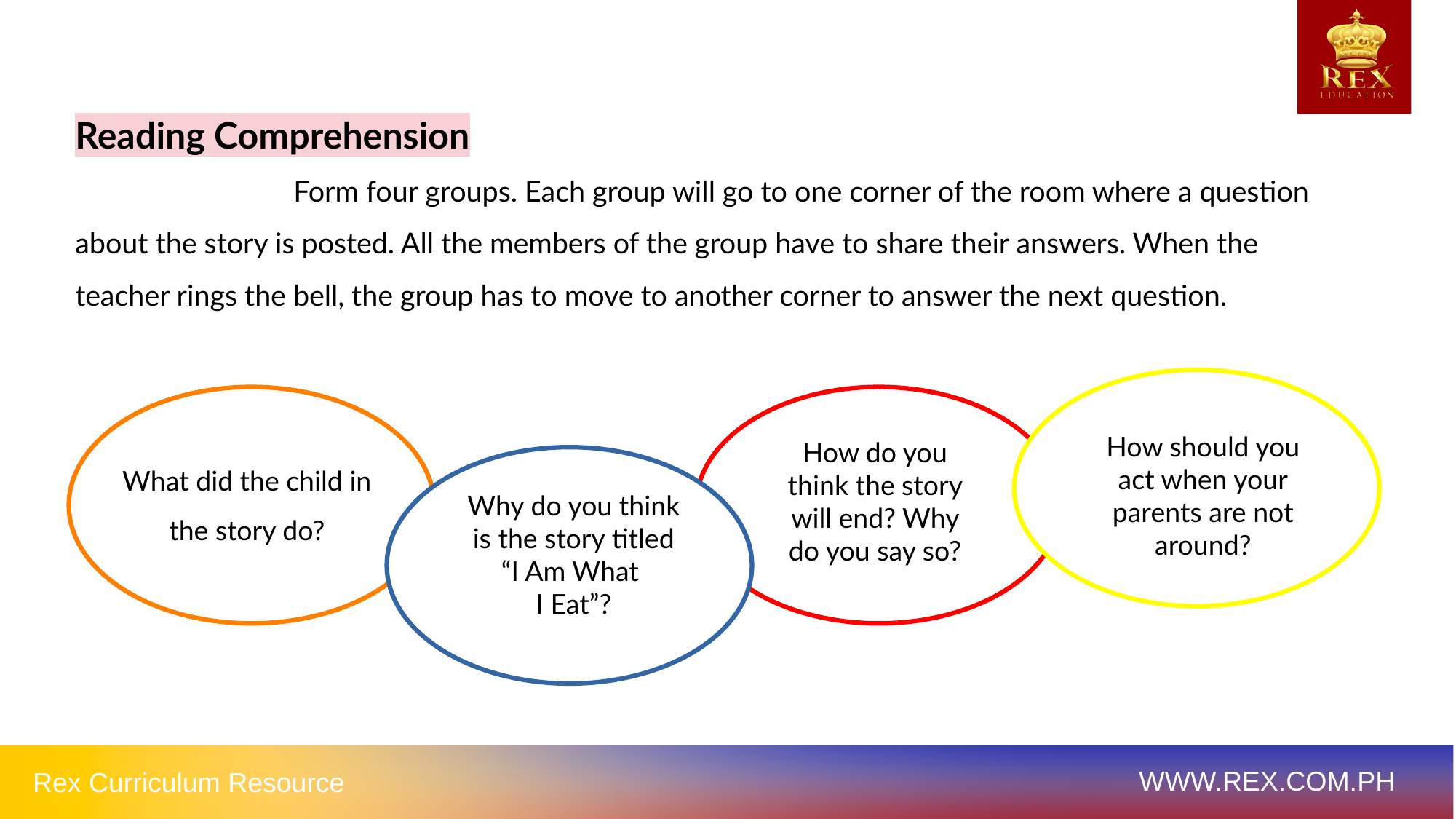

Reading Comprehension
		Form four groups. Each group will go to one corner of the room where a question about the story is posted. All the members of the group have to share their answers. When the teacher rings the bell, the group has to move to another corner to answer the next question.

How should you
act when your
parents are not
around?
How do you think the story will end? Why do you say so?
What did the child in the story do?

Why do you think is the story titled “I Am What
I Eat”?